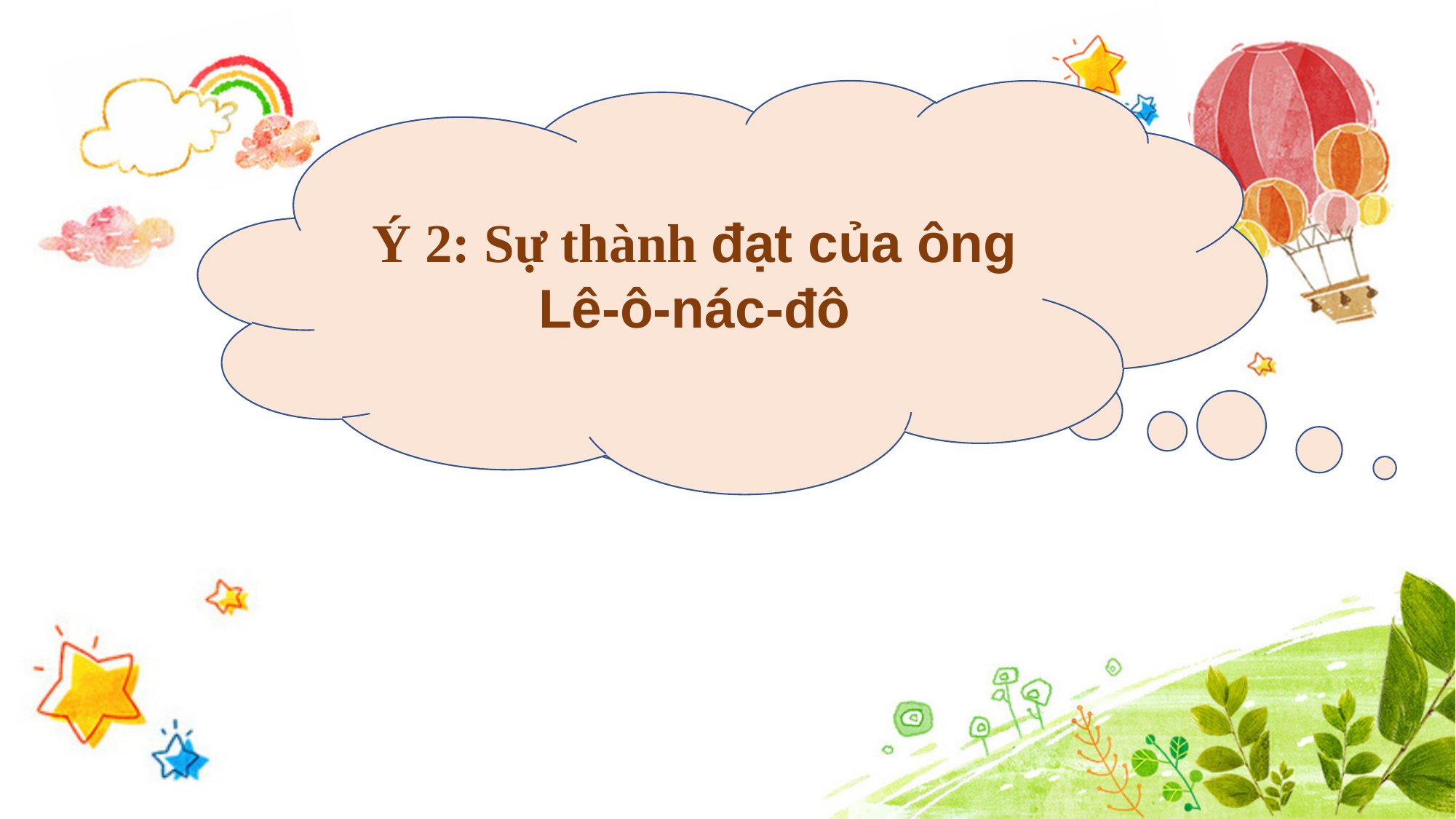

Ý 2: Sự thành đạt của ông Lê-ô-nác-đô

Đoạn 2 cho biết gì?